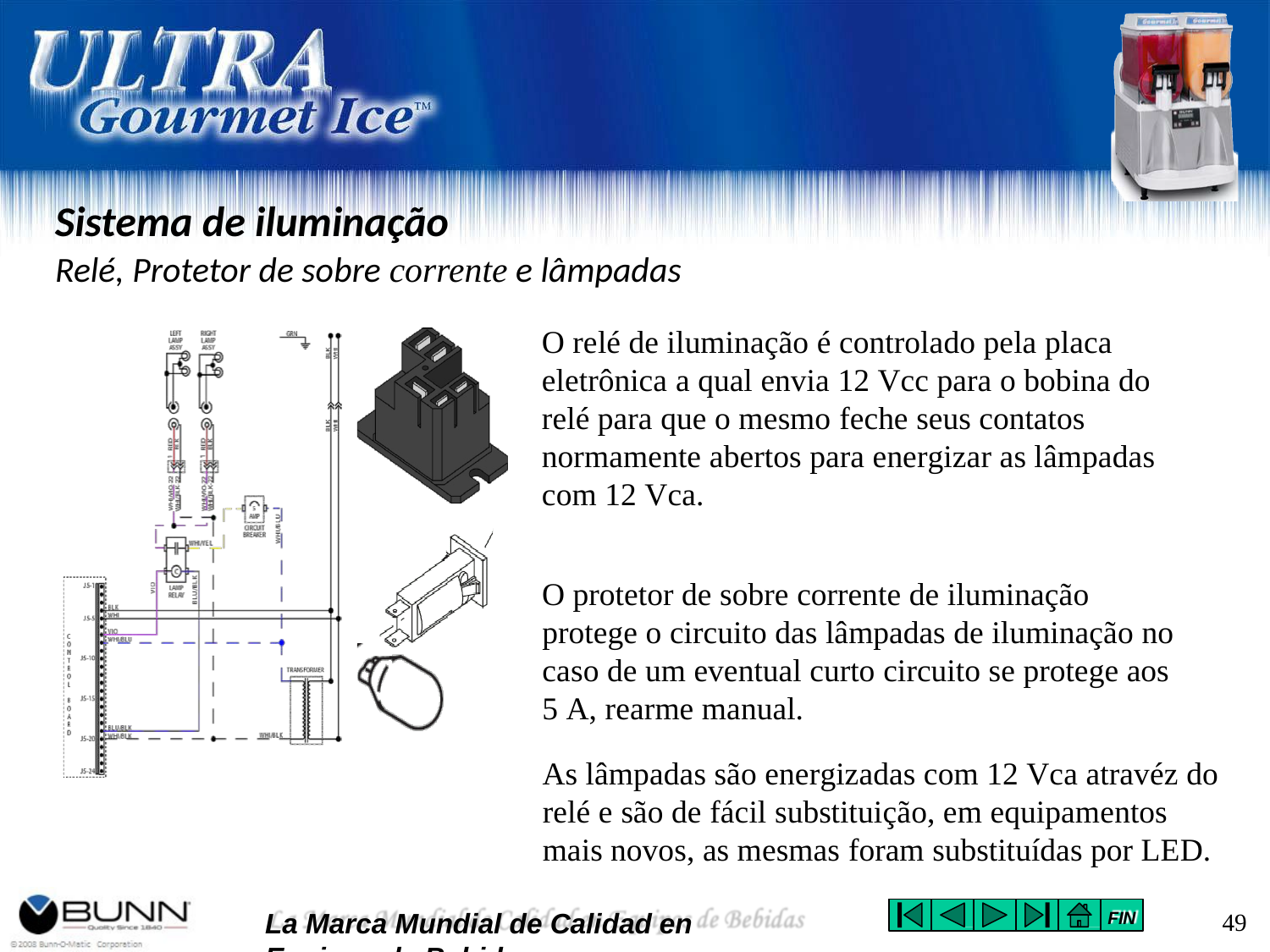

Sistema de iluminação
Relé, Protetor de sobre corrente e lâmpadas

O relé de iluminação é controlado pela placa eletrônica a qual envia 12 Vcc para o bobina do relé para que o mesmo feche seus contatos normamente abertos para energizar as lâmpadas com 12 Vca.

O protetor de sobre corrente de iluminação protege o circuito das lâmpadas de iluminação no caso de um eventual curto circuito se protege aos 5 A, rearme manual.
As lâmpadas são energizadas com 12 Vca atravéz do relé e são de fácil substituição, em equipamentos mais novos, as mesmas foram substituídas por LED.

La Marca Mundial de Calidad en Equipos de Bebidas
49
FIN